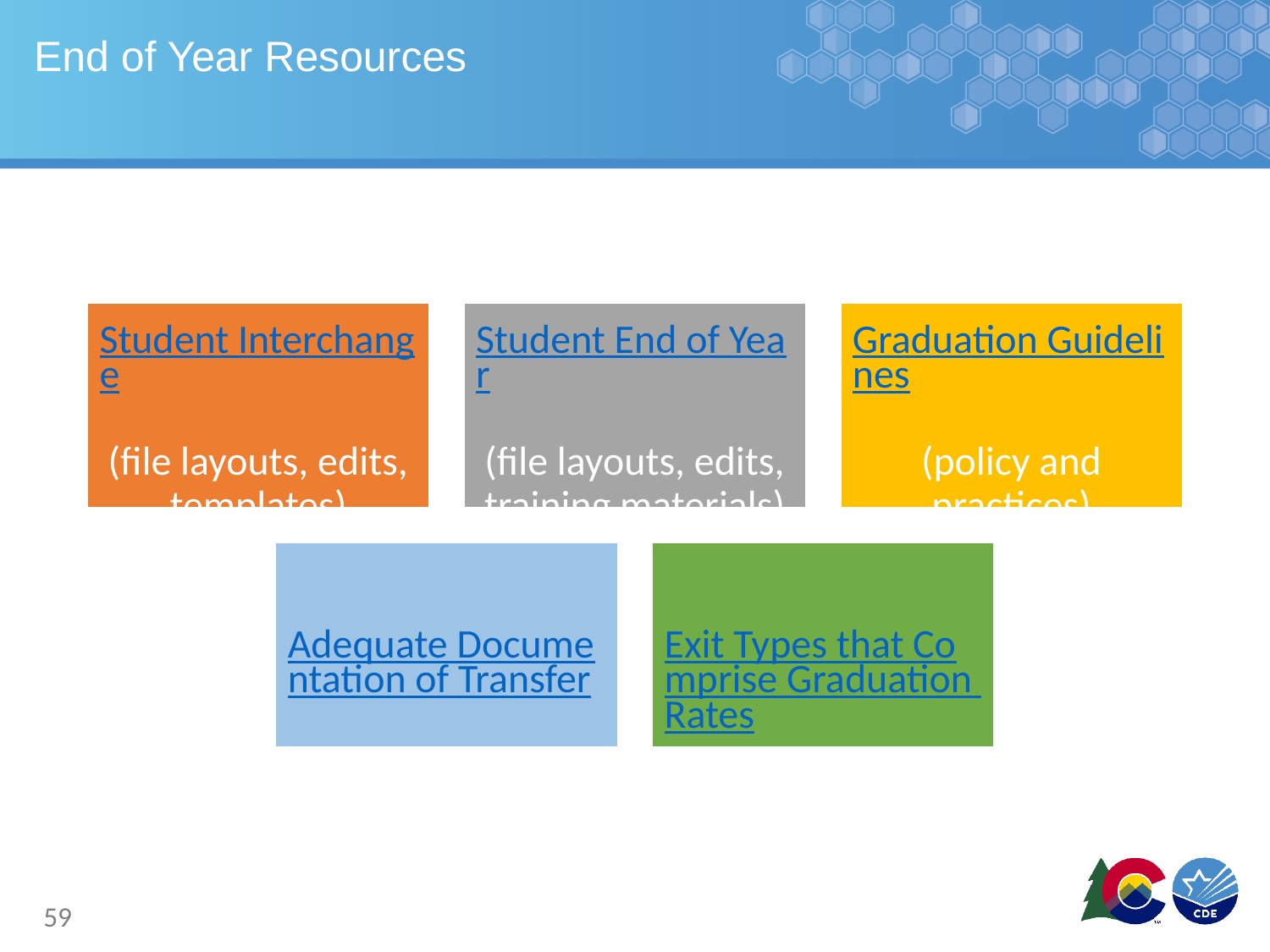

# End of Year Resources
Student Interchange
(file layouts, edits, templates)
Student End of Year
(file layouts, edits, training materials)
Graduation Guidelines
(policy and practices)
Adequate Documentation of Transfer
Exit Types that Comprise Graduation Rates
59